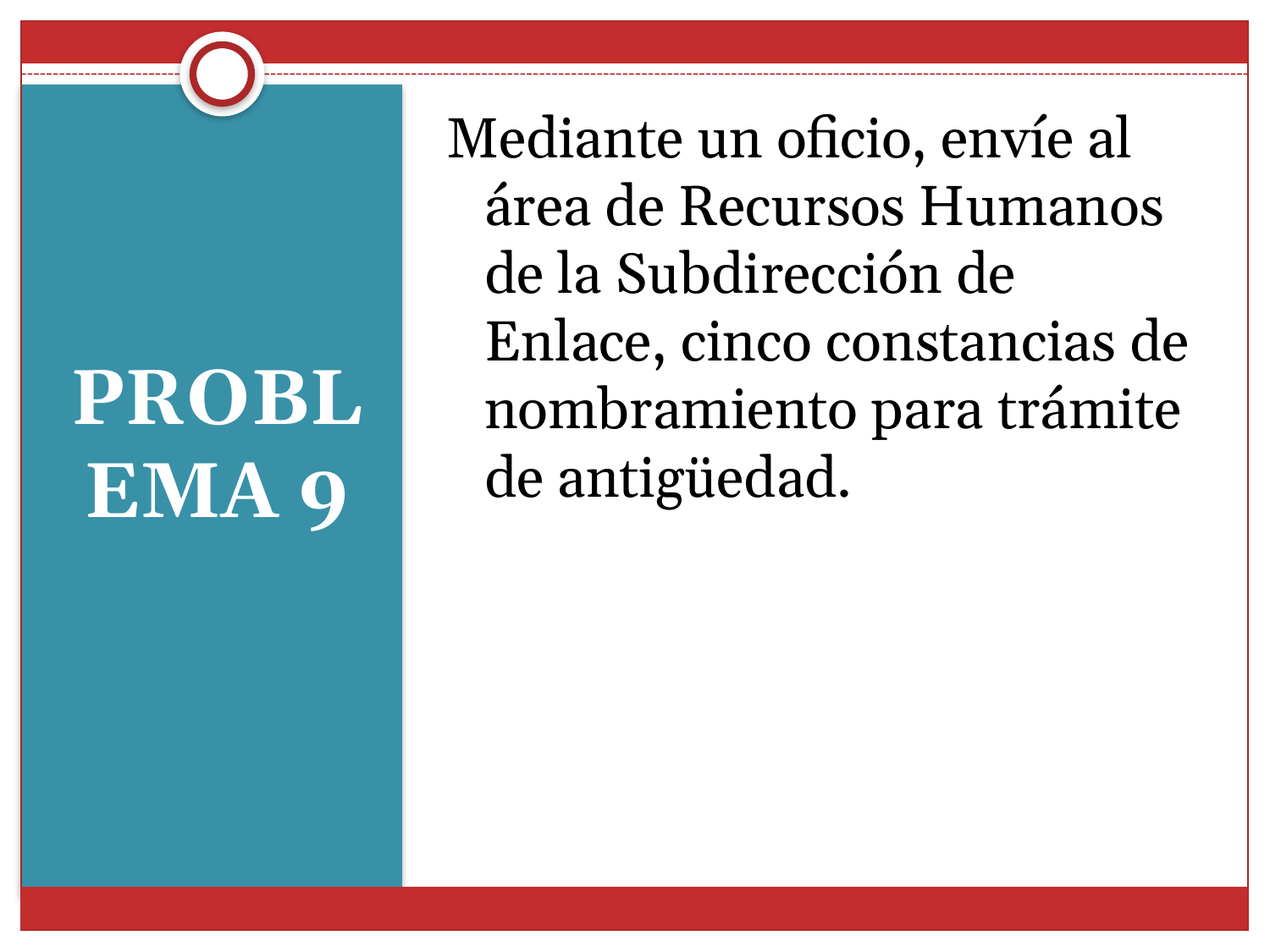

Mediante un oficio, envíe al área de Recursos Humanos de la Subdirección de Enlace, cinco constancias de nombramiento para trámite de antigüedad.
# PROBLEMA 9